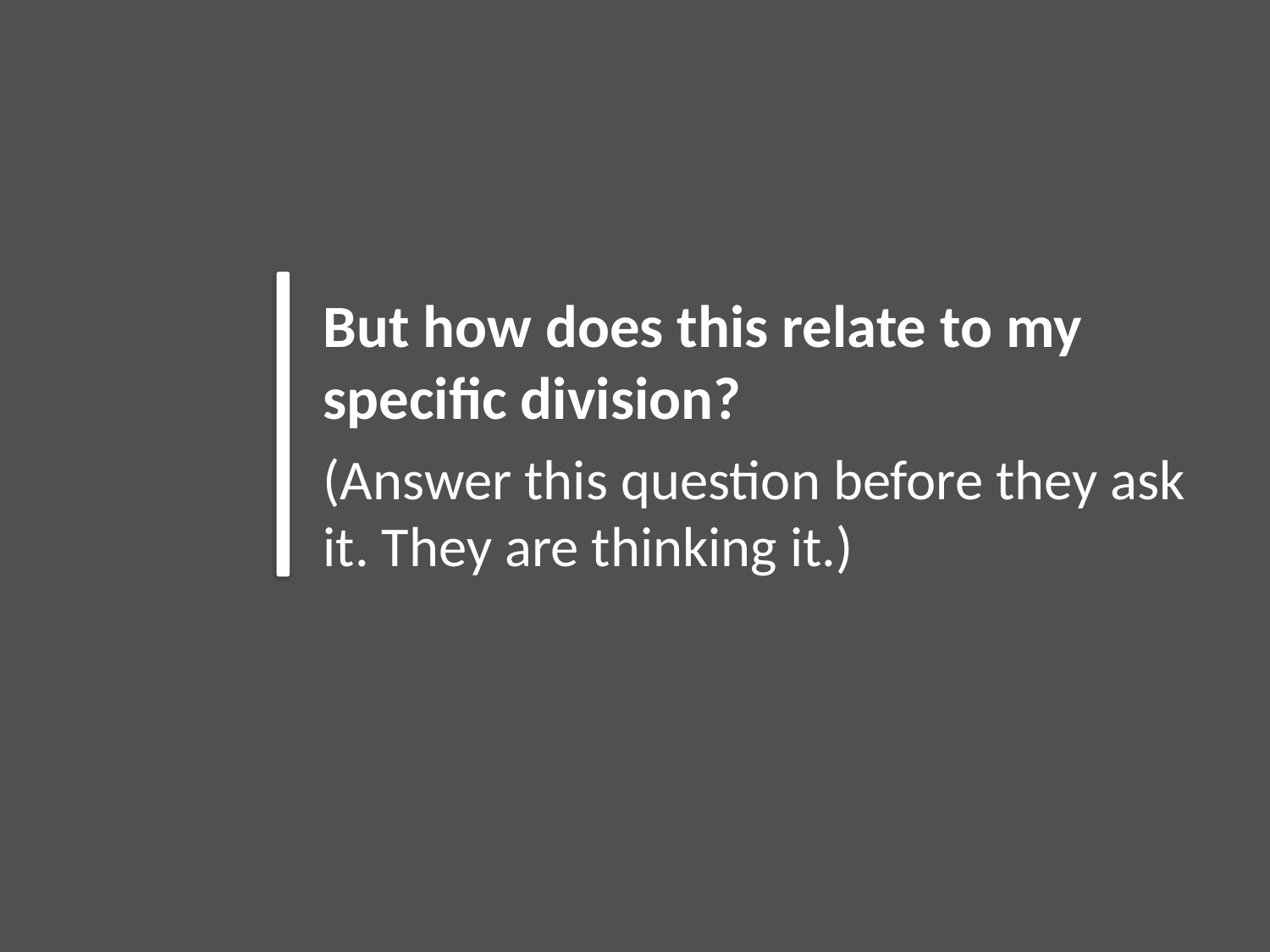

But how does this relate to my specific division?
(Answer this question before they ask it. They are thinking it.)